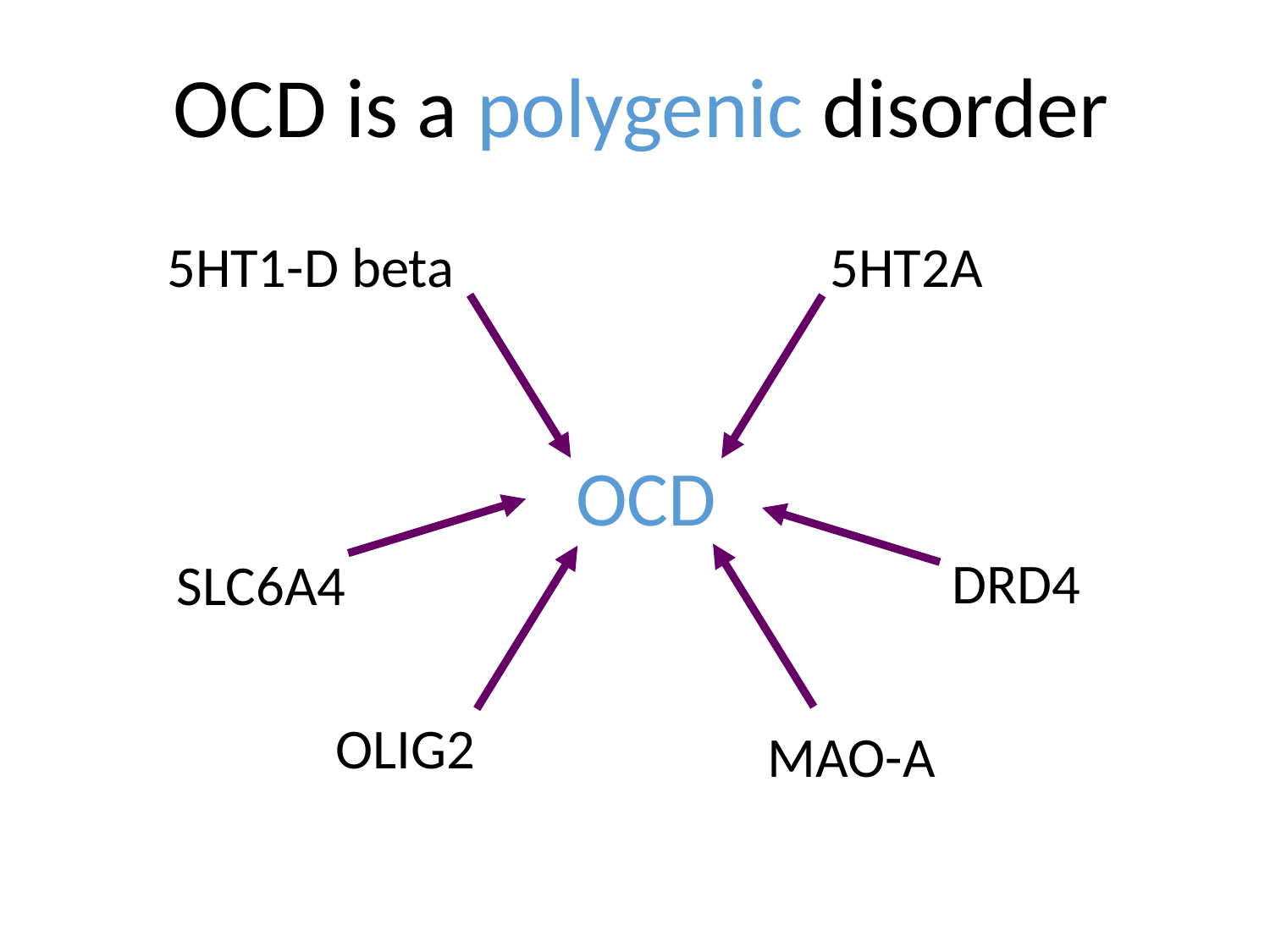

OCD is a polygenic disorder
5HT1-D beta
5HT2A
OCD
DRD4
SLC6A4
OLIG2
MAO-A